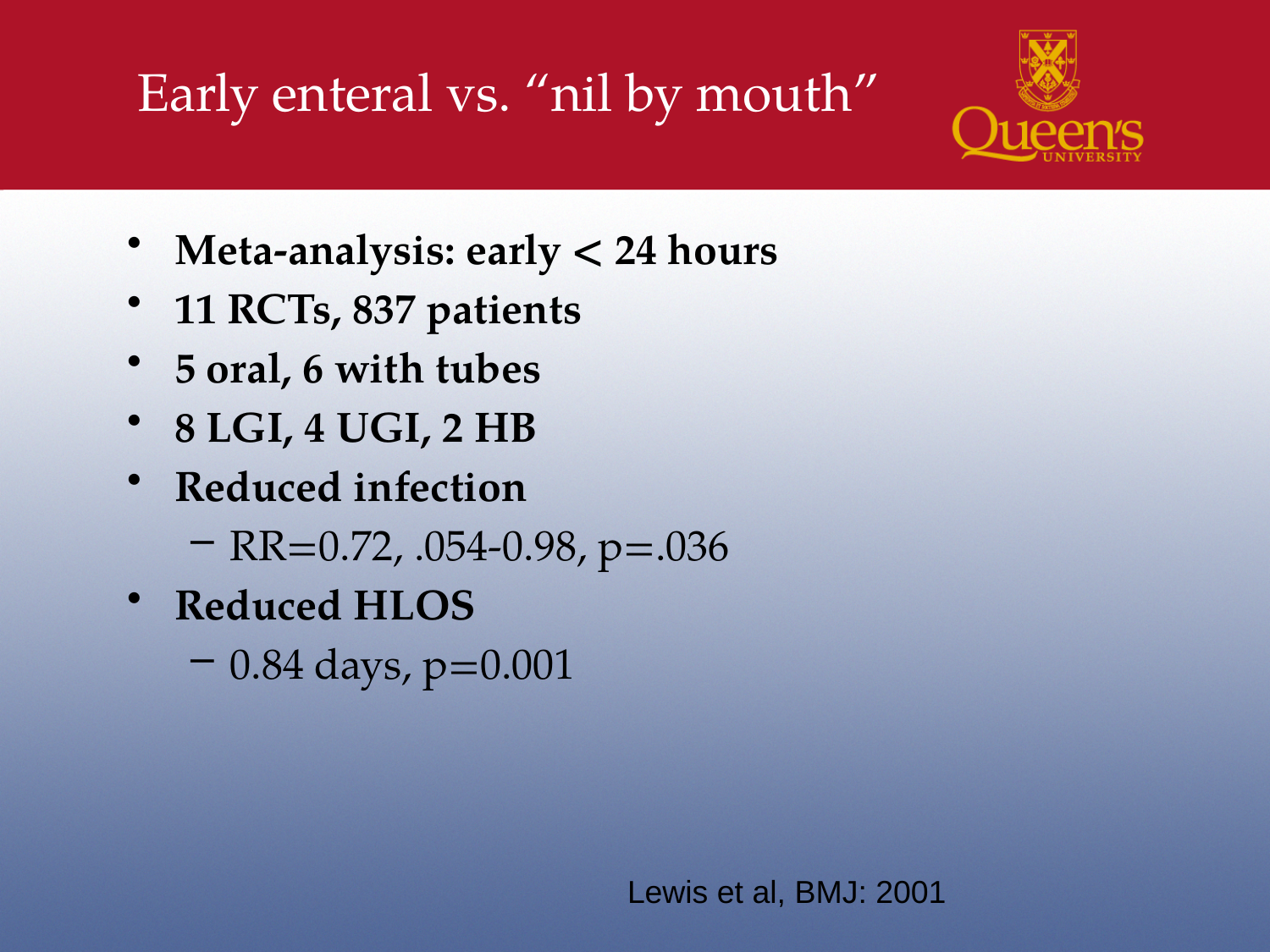

Early enteral vs. “nil by mouth”
Meta-analysis: early < 24 hours
11 RCTs, 837 patients
5 oral, 6 with tubes
8 LGI, 4 UGI, 2 HB
Reduced infection
RR=0.72, .054-0.98, p=.036
Reduced HLOS
0.84 days, p=0.001
Lewis et al, BMJ: 2001